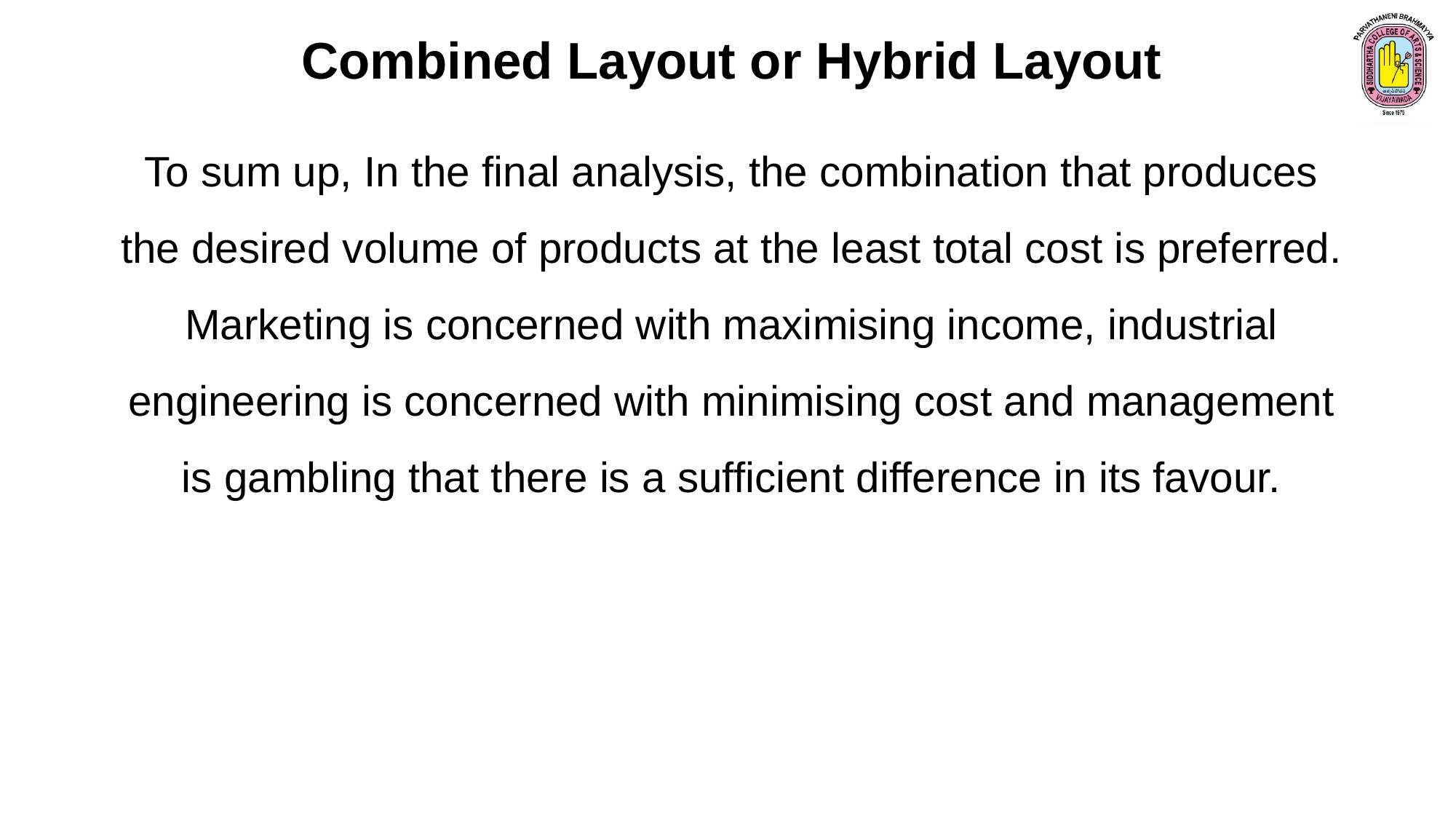

Combined Layout or Hybrid Layout
To sum up, In the final analysis, the combination that produces the desired volume of products at the least total cost is preferred. Marketing is concerned with maximising income, industrial engineering is concerned with minimising cost and management is gambling that there is a sufficient difference in its favour.